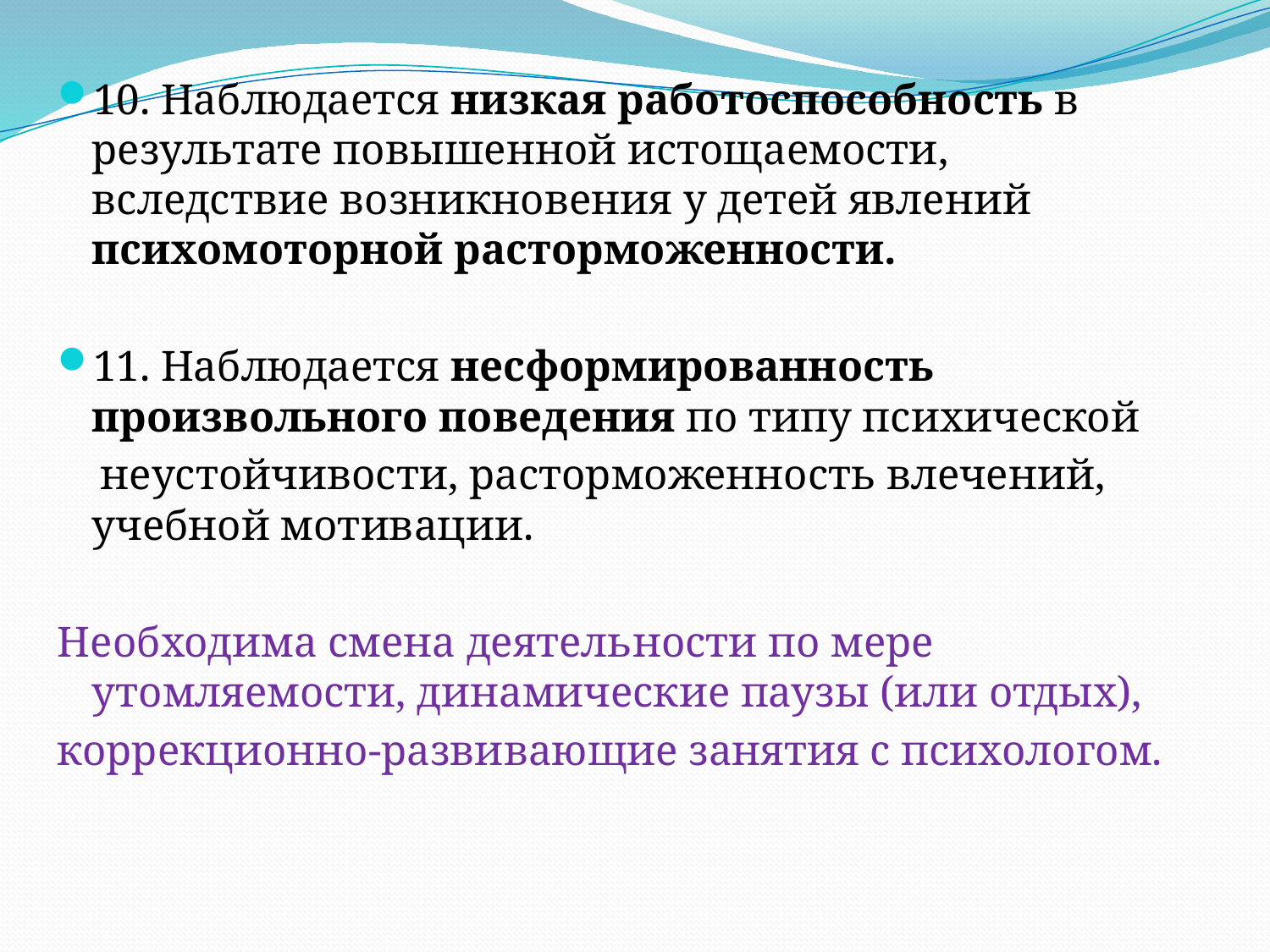

10. Наблюдается низкая работоспособность в результате повышенной истощаемости, вследствие возникновения у детей явлений психомоторной расторможенности.

11. Наблюдается несформированность произвольного поведения по типу психической
    неустойчивости, расторможенность влечений, учебной мотивации.

Необходима смена деятельности по мере утомляемости, динамические паузы (или отдых),
коррекционно-развивающие занятия с психологом.

#